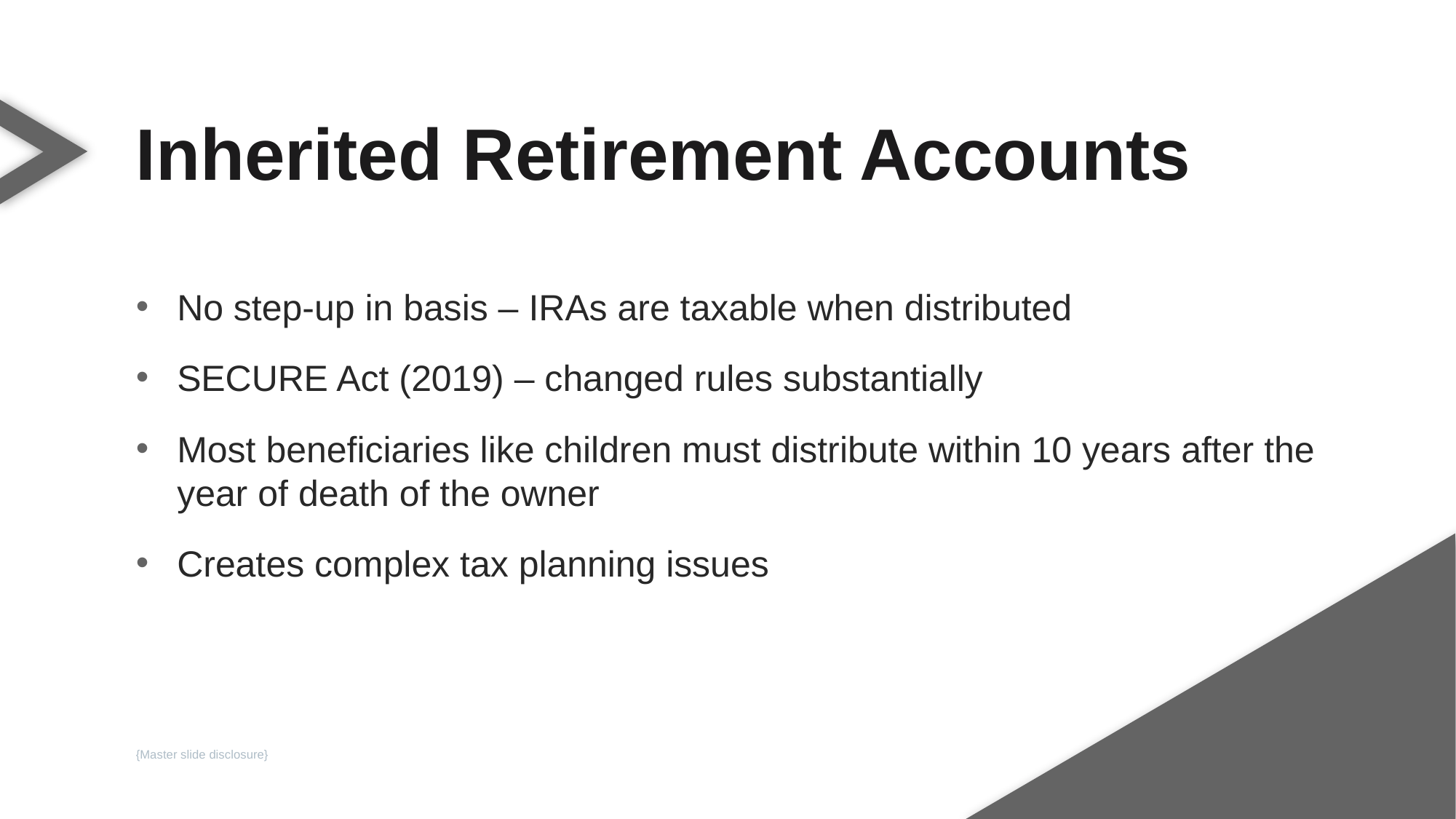

Inherited Retirement Accounts
No step-up in basis – IRAs are taxable when distributed
SECURE Act (2019) – changed rules substantially
Most beneficiaries like children must distribute within 10 years after the year of death of the owner
Creates complex tax planning issues